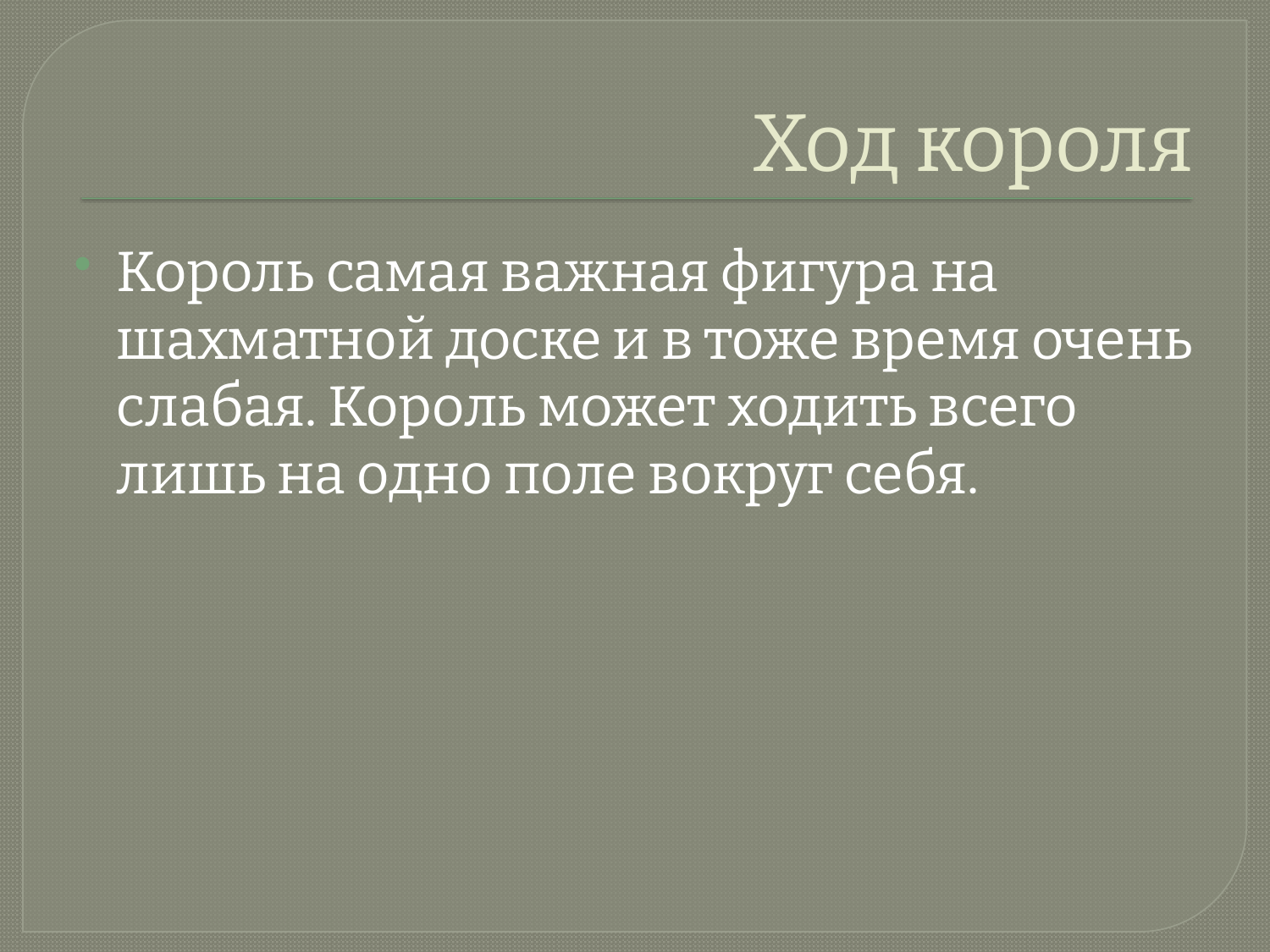

# Ход короля
Король самая важная фигура на шахматной доске и в тоже время очень слабая. Король может ходить всего лишь на одно поле вокруг себя.